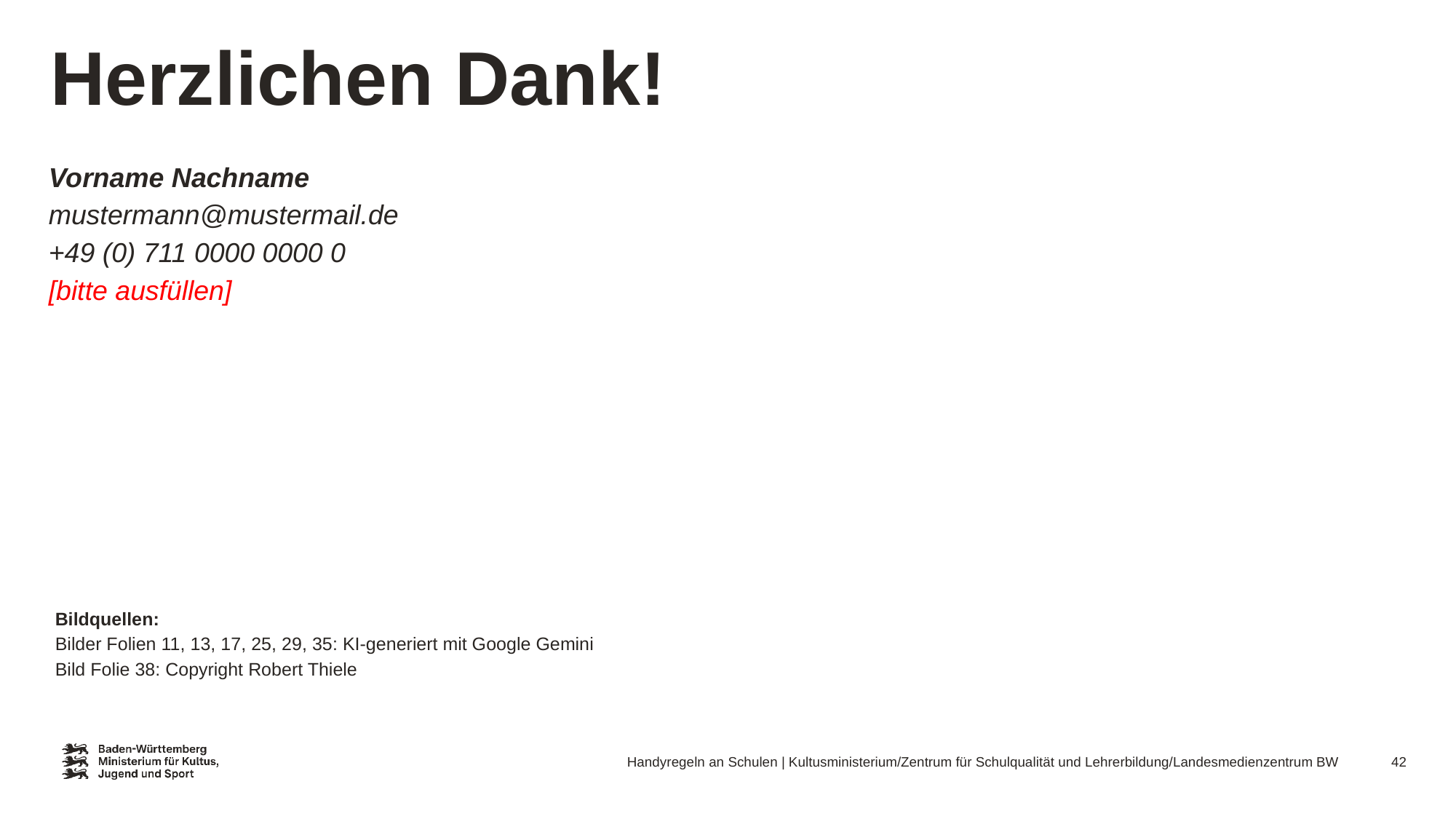

# Herzlichen Dank!

Vorname Nachname
mustermann@mustermail.de
+49 (0) 711 0000 0000 0
[bitte ausfüllen]

Bildquellen:
Bilder Folien 11, 13, 17, 25, 29, 35: KI-generiert mit Google Gemini
Bild Folie 38: Copyright Robert Thiele
42
Handyregeln an Schulen | Kultusministerium/Zentrum für Schulqualität und Lehrerbildung/Landesmedienzentrum BW